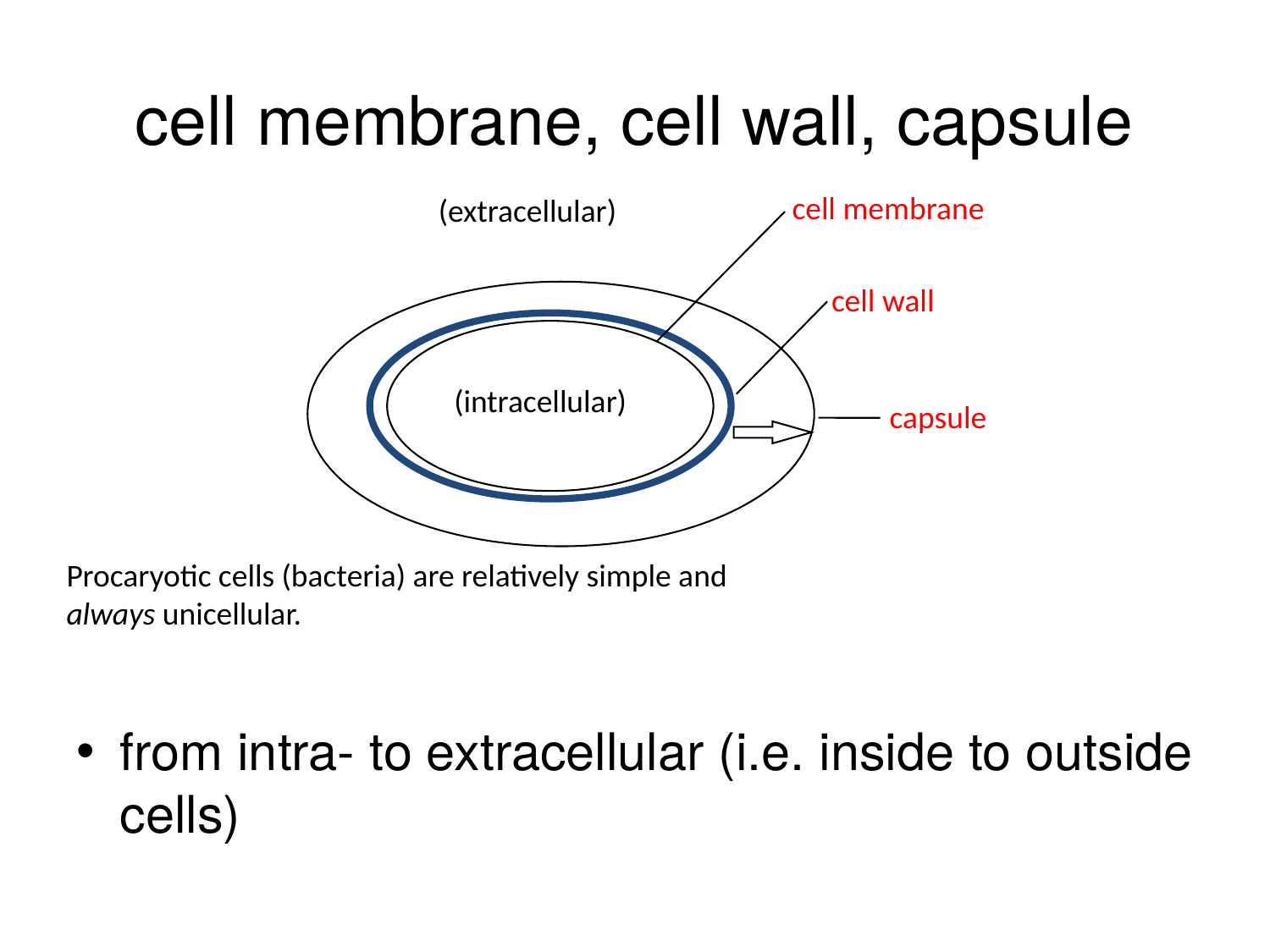

# cell membrane, cell wall, capsule
cell membrane
(extracellular)

cell wall

 (intracellular)
capsule

Procaryotic cells (bacteria) are relatively simple and
always unicellular.
from intra- to extracellular (i.e. inside to outside cells)